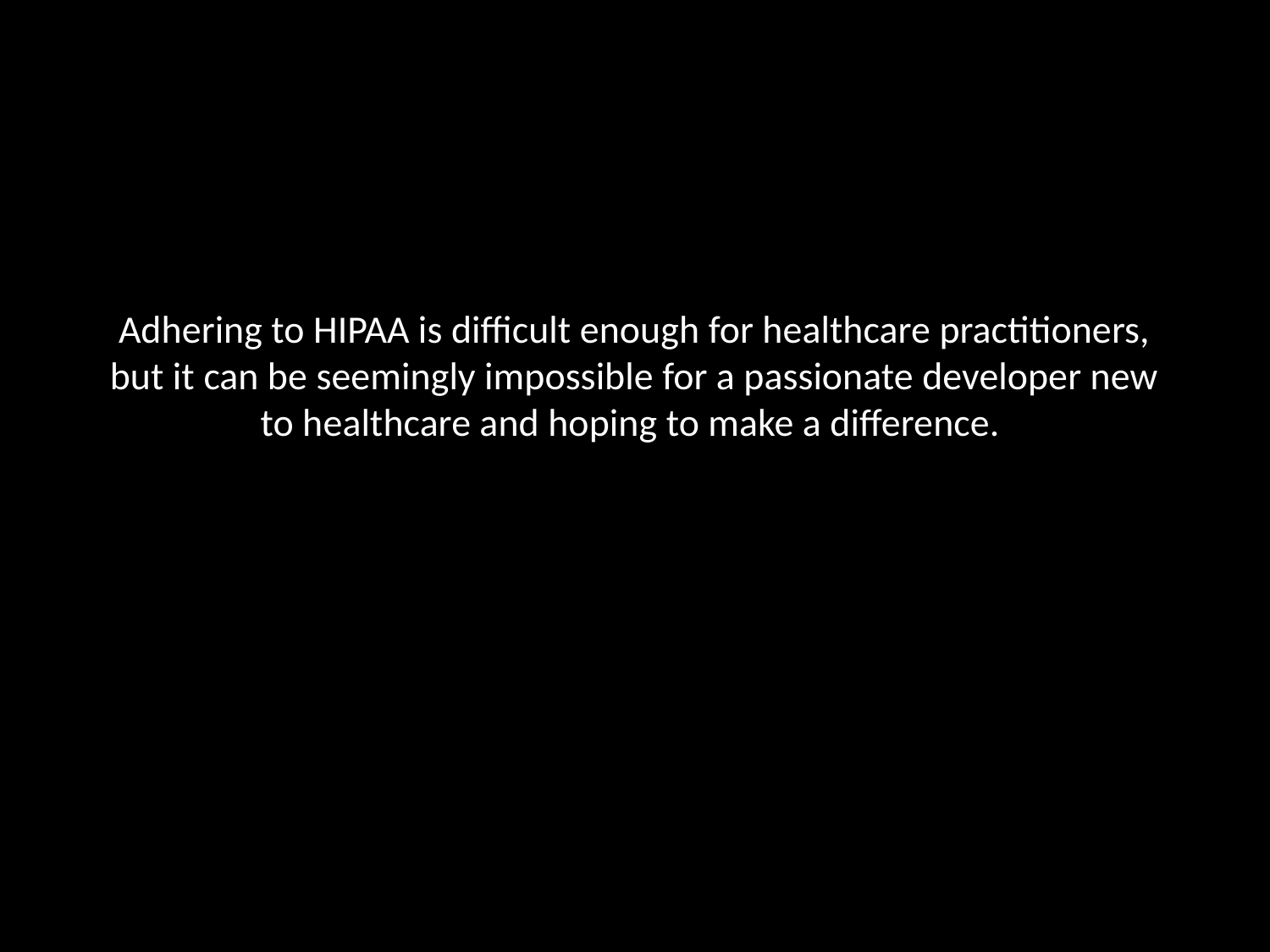

# Adhering to HIPAA is difficult enough for healthcare practitioners, but it can be seemingly impossible for a passionate developer new to healthcare and hoping to make a difference.